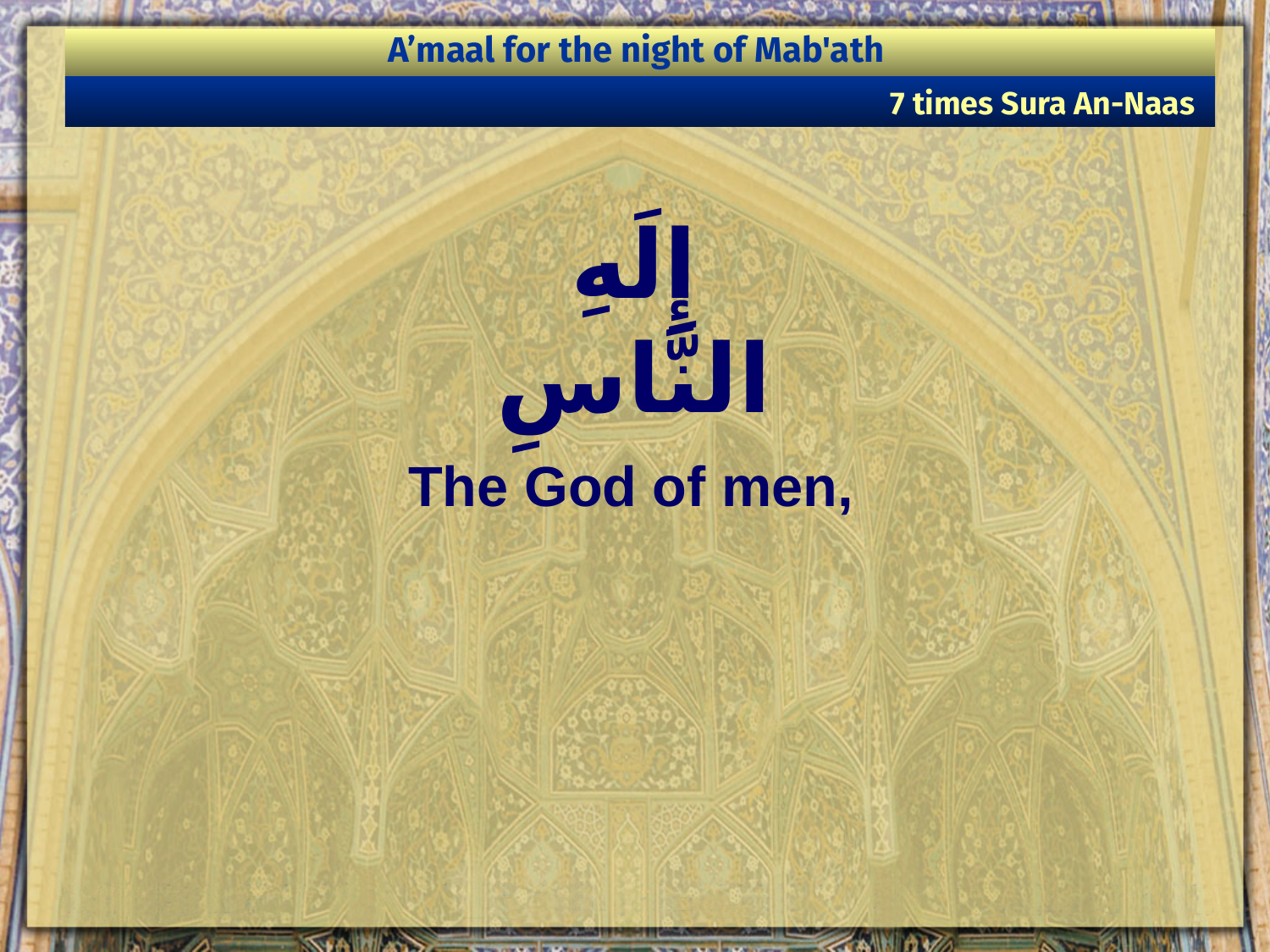

A’maal for the night of Mab'ath
7 times Sura An-Naas
إِلَهِ النَّاسِ
The God of men,